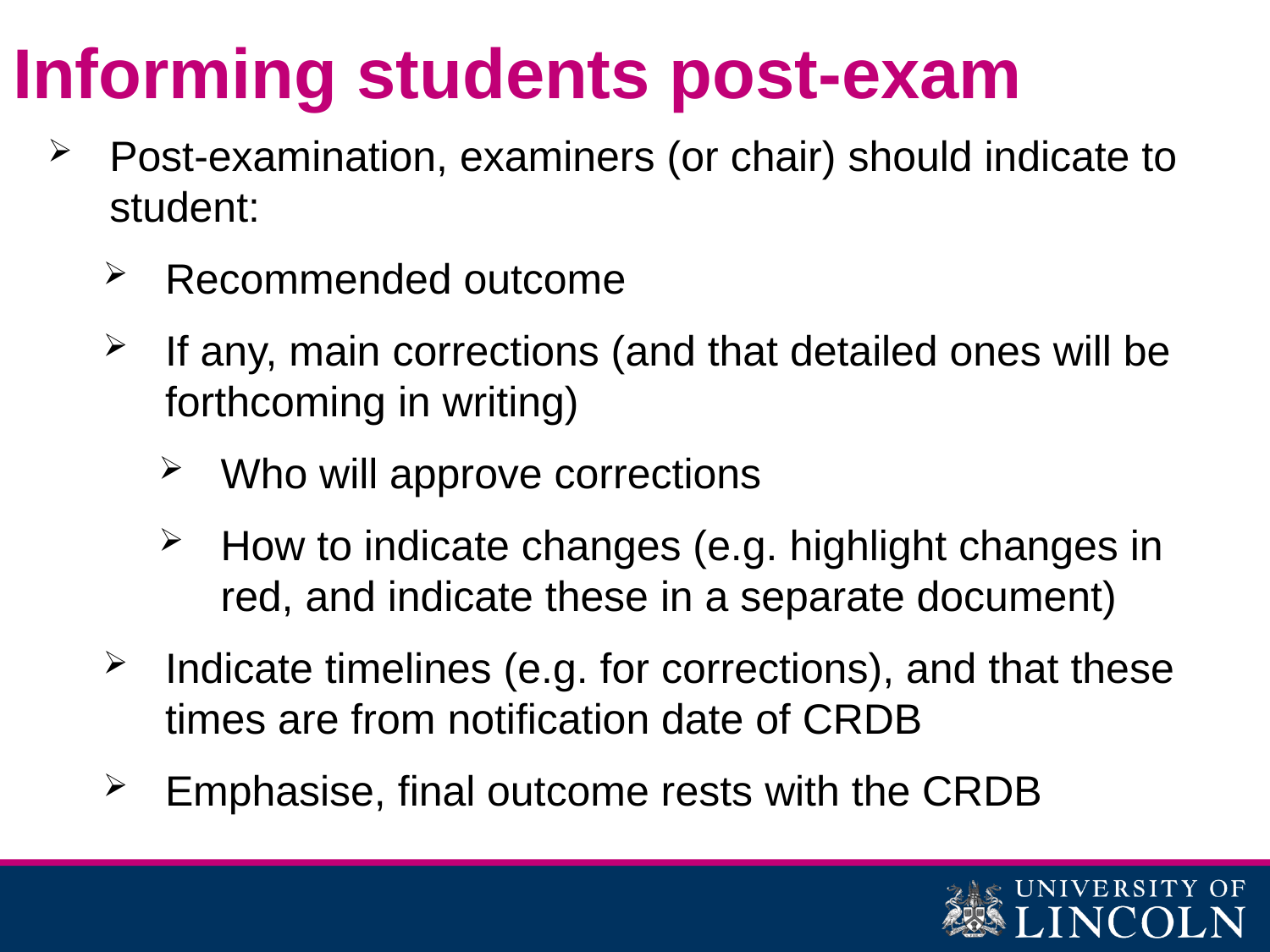

# Informing students post-exam
Post-examination, examiners (or chair) should indicate to student:
Recommended outcome
If any, main corrections (and that detailed ones will be forthcoming in writing)
Who will approve corrections
How to indicate changes (e.g. highlight changes in red, and indicate these in a separate document)
Indicate timelines (e.g. for corrections), and that these times are from notification date of CRDB
Emphasise, final outcome rests with the CRDB